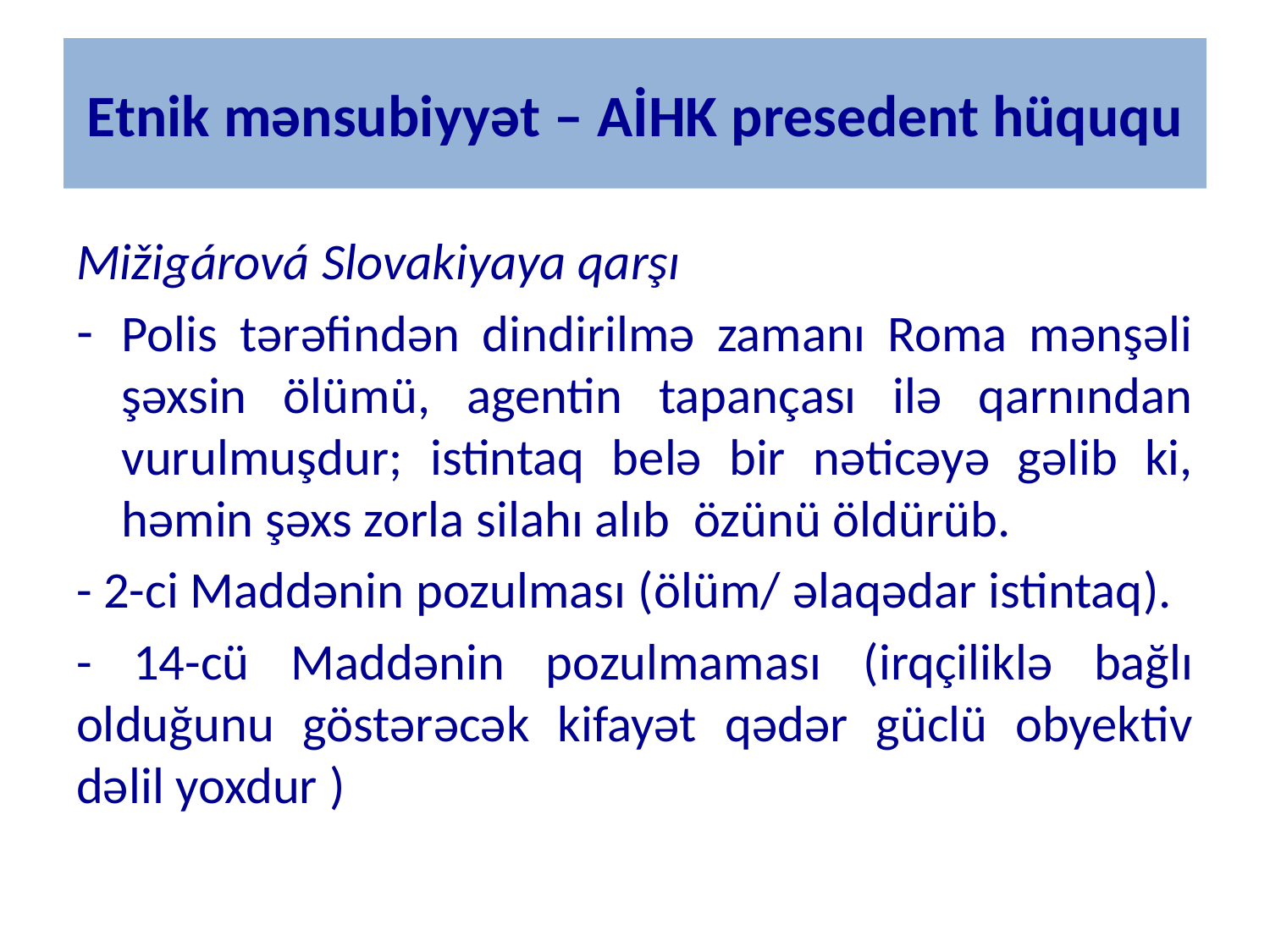

# Etnik mənsubiyyət – AİHK presedent hüququ
Mižigárová Slovakiyaya qarşı
Polis tərəfindən dindirilmə zamanı Roma mənşəli şəxsin ölümü, agentin tapançası ilə qarnından vurulmuşdur; istintaq belə bir nəticəyə gəlib ki, həmin şəxs zorla silahı alıb  özünü öldürüb.
- 2-ci Maddənin pozulması (ölüm/ əlaqədar istintaq).
- 14-cü Maddənin pozulmaması (irqçiliklə bağlı olduğunu göstərəcək kifayət qədər güclü obyektiv dəlil yoxdur )